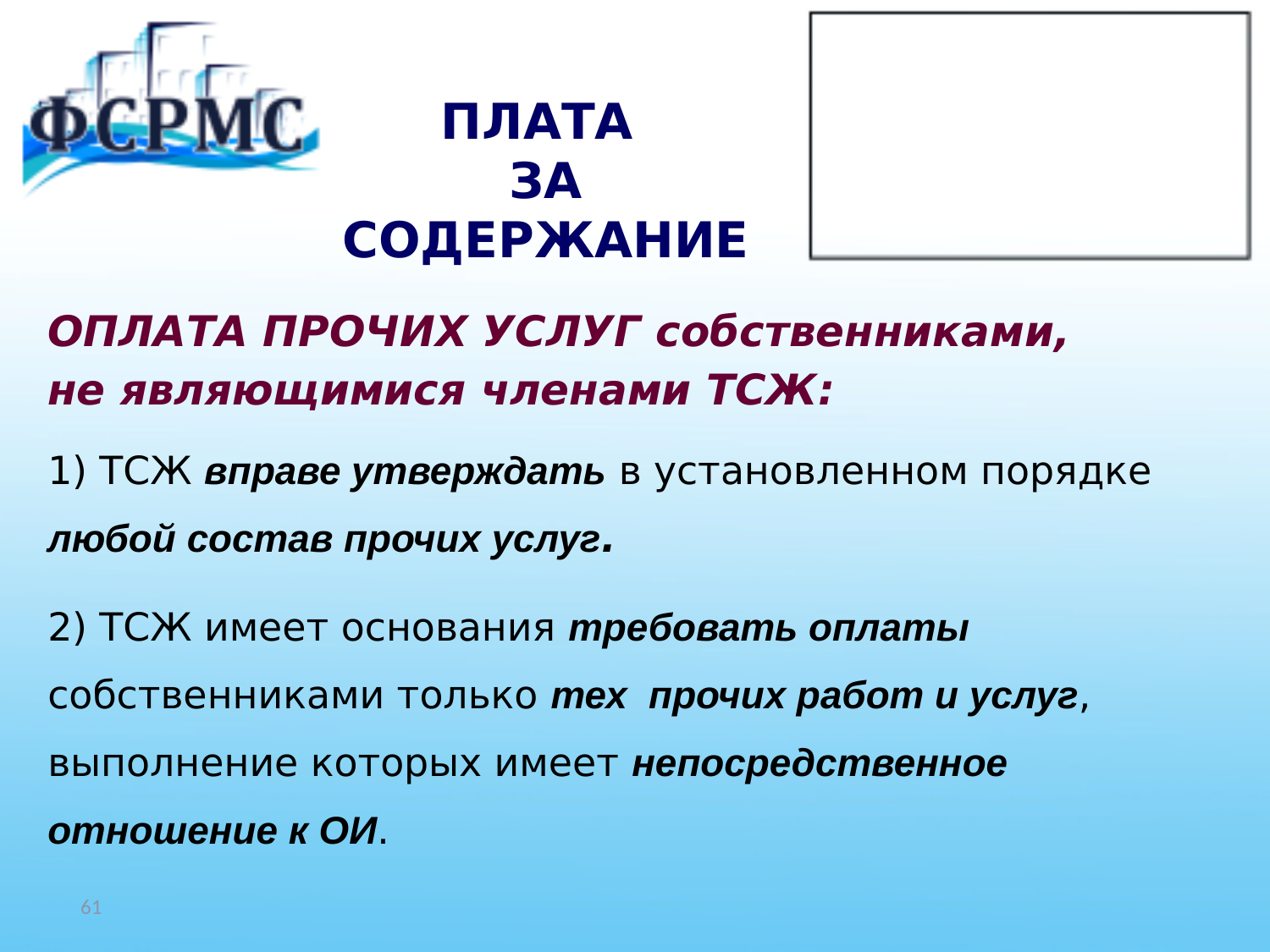

# ПЛАТА ЗА СОДЕРЖАНИЕ
ОПЛАТА ПРОЧИХ УСЛУГ собственниками,
не являющимися членами ТСЖ:
1) ТСЖ вправе утверждать в установленном порядке
любой состав прочих услуг.
2) ТСЖ имеет основания требовать оплаты
собственниками только тех  прочих работ и услуг,
выполнение которых имеет непосредственное
отношение к ОИ.

61